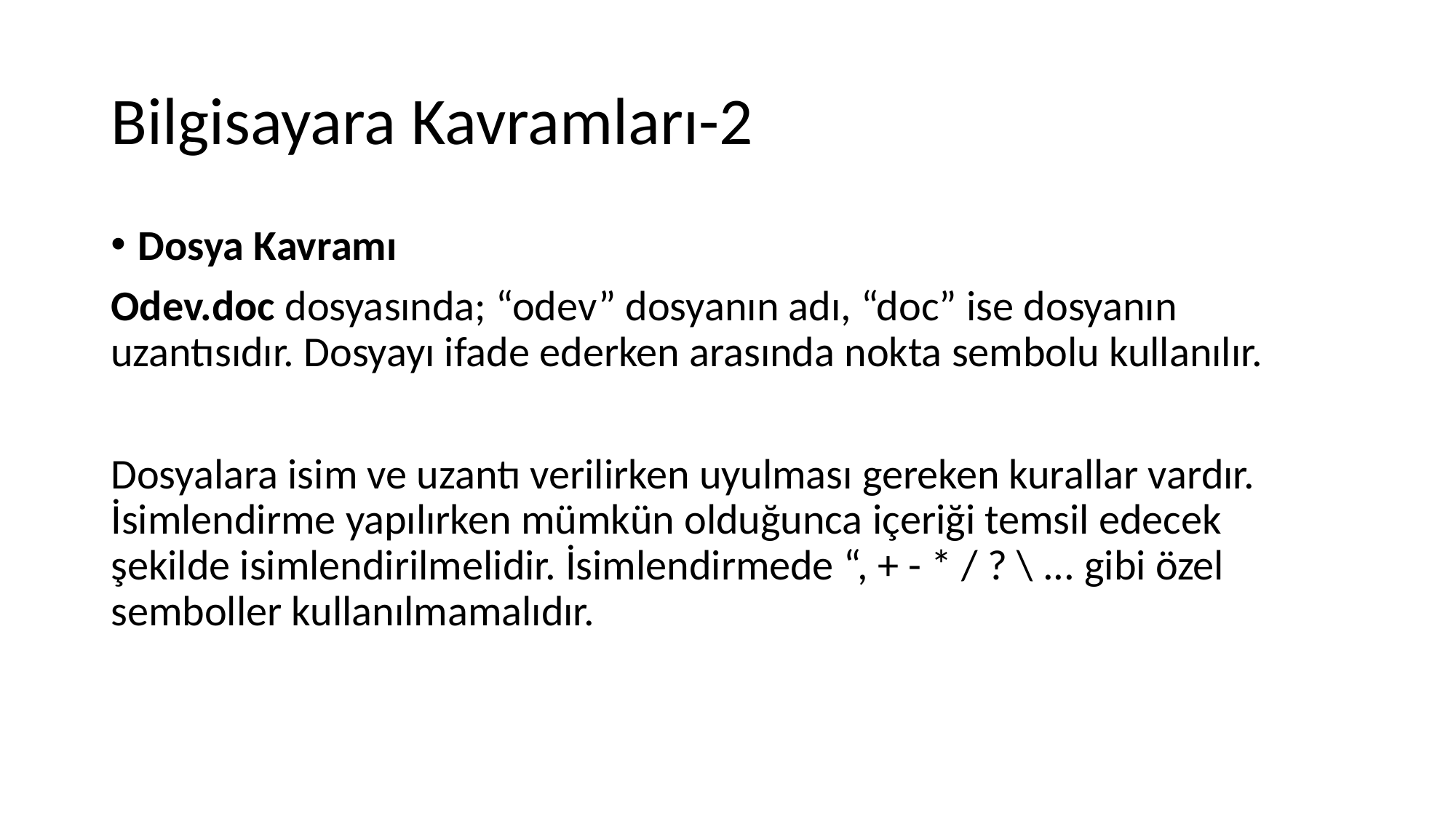

# Bilgisayara Kavramları-2
Dosya Kavramı
Odev.doc dosyasında; “odev” dosyanın adı, “doc” ise dosyanın uzantısıdır. Dosyayı ifade ederken arasında nokta sembolu kullanılır.

Dosyalara isim ve uzantı verilirken uyulması gereken kurallar vardır. İsimlendirme yapılırken mümkün olduğunca içeriği temsil edecek şekilde isimlendirilmelidir. İsimlendirmede “, + - * / ? \ ... gibi özel semboller kullanılmamalıdır.